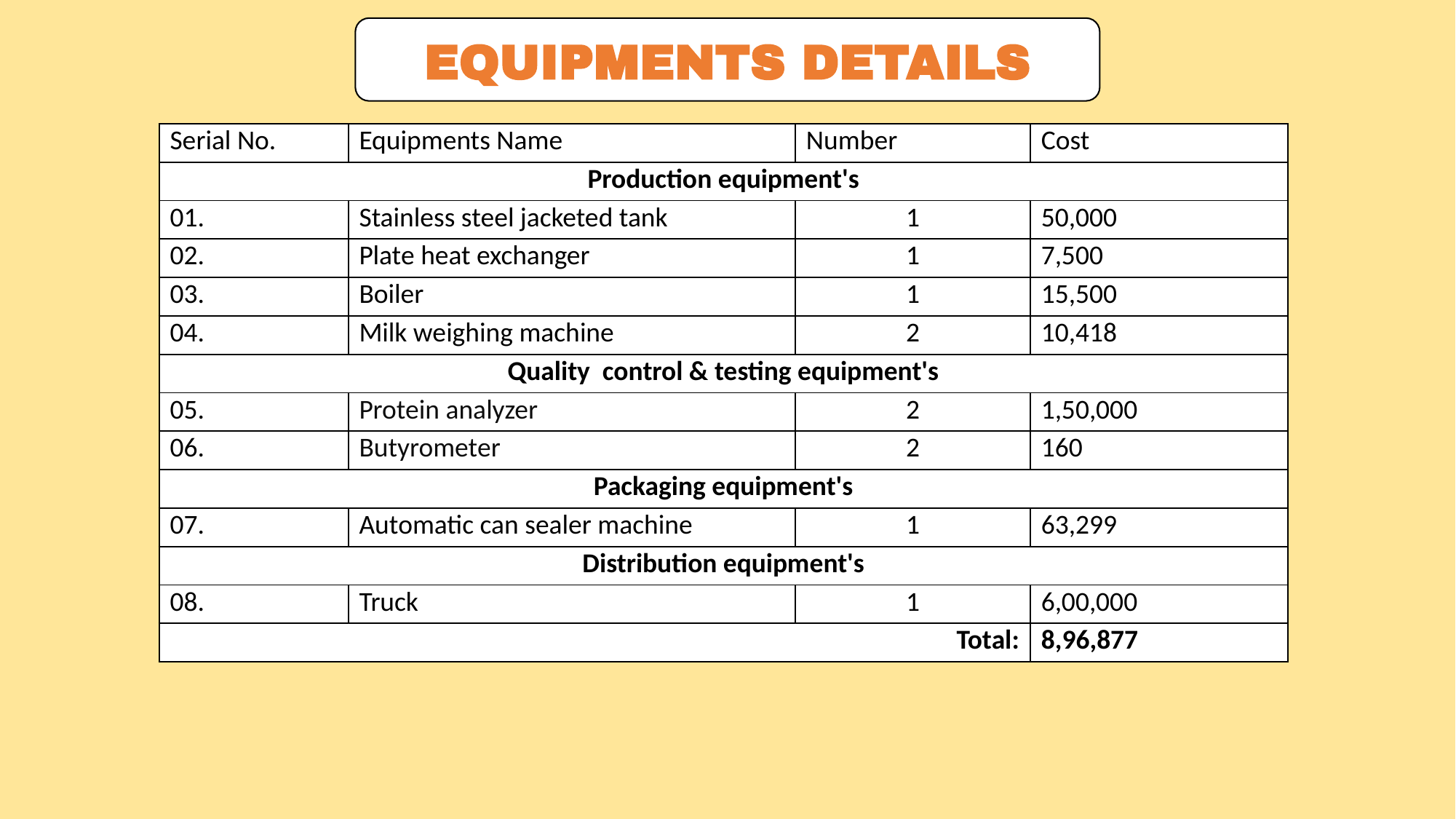

EQUIPMENTS DETAILS
| Serial No. | Equipments Name | Number | Cost |
| --- | --- | --- | --- |
| Production equipment's |  |  |  |
| 01. | Stainless steel jacketed tank | 1 | 50,000 |
| 02. | Plate heat exchanger | 1 | 7,500 |
| 03. | Boiler | 1 | 15,500 |
| 04. | Milk weighing machine | 2 | 10,418 |
| Quality control & testing equipment's |  |  |  |
| 05. | Protein analyzer | 2 | 1,50,000 |
| 06. | Butyrometer | 2 | 160 |
| Packaging equipment's |  |  |  |
| 07. | Automatic can sealer machine | 1 | 63,299 |
| Distribution equipment's |  |  |  |
| 08. | Truck | 1 | 6,00,000 |
| Total: |  |  | 8,96,877 |